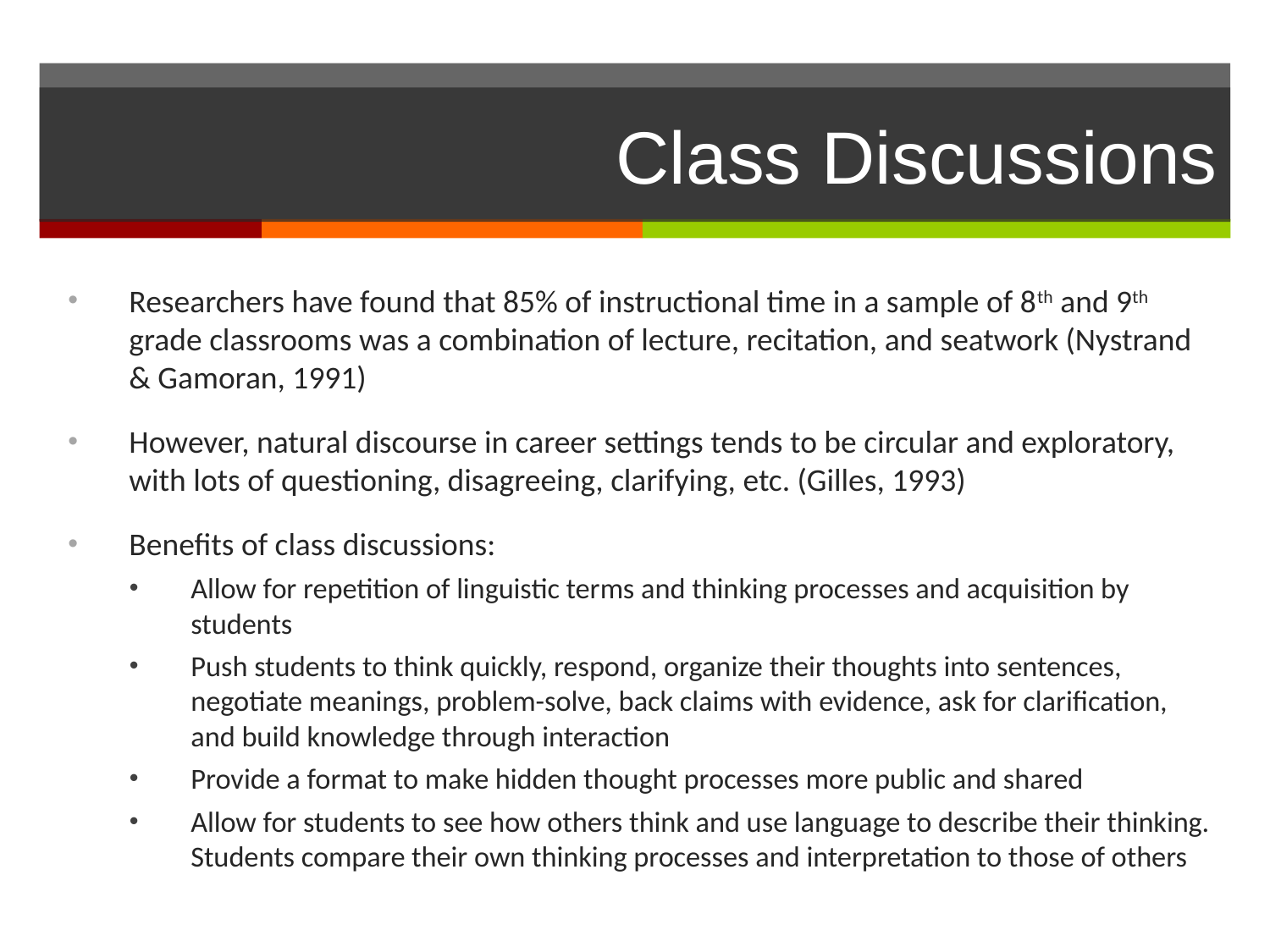

# Class Discussions
Researchers have found that 85% of instructional time in a sample of 8th and 9th grade classrooms was a combination of lecture, recitation, and seatwork (Nystrand & Gamoran, 1991)
However, natural discourse in career settings tends to be circular and exploratory, with lots of questioning, disagreeing, clarifying, etc. (Gilles, 1993)
Benefits of class discussions:
Allow for repetition of linguistic terms and thinking processes and acquisition by students
Push students to think quickly, respond, organize their thoughts into sentences, negotiate meanings, problem-solve, back claims with evidence, ask for clarification, and build knowledge through interaction
Provide a format to make hidden thought processes more public and shared
Allow for students to see how others think and use language to describe their thinking. Students compare their own thinking processes and interpretation to those of others